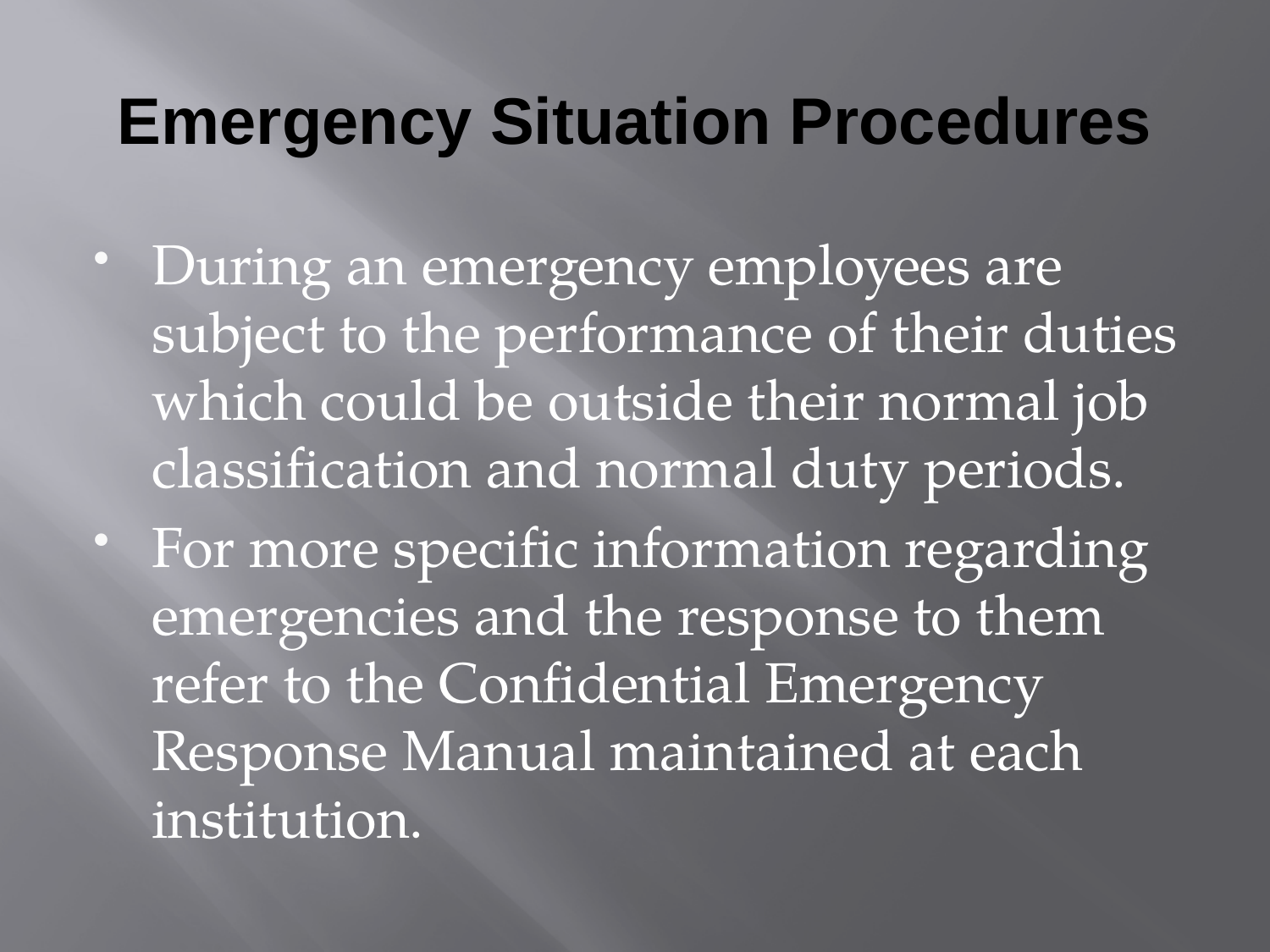

# Emergency Situation Procedures
During an emergency employees are subject to the performance of their duties which could be outside their normal job classification and normal duty periods.
For more specific information regarding emergencies and the response to them refer to the Confidential Emergency Response Manual maintained at each institution.